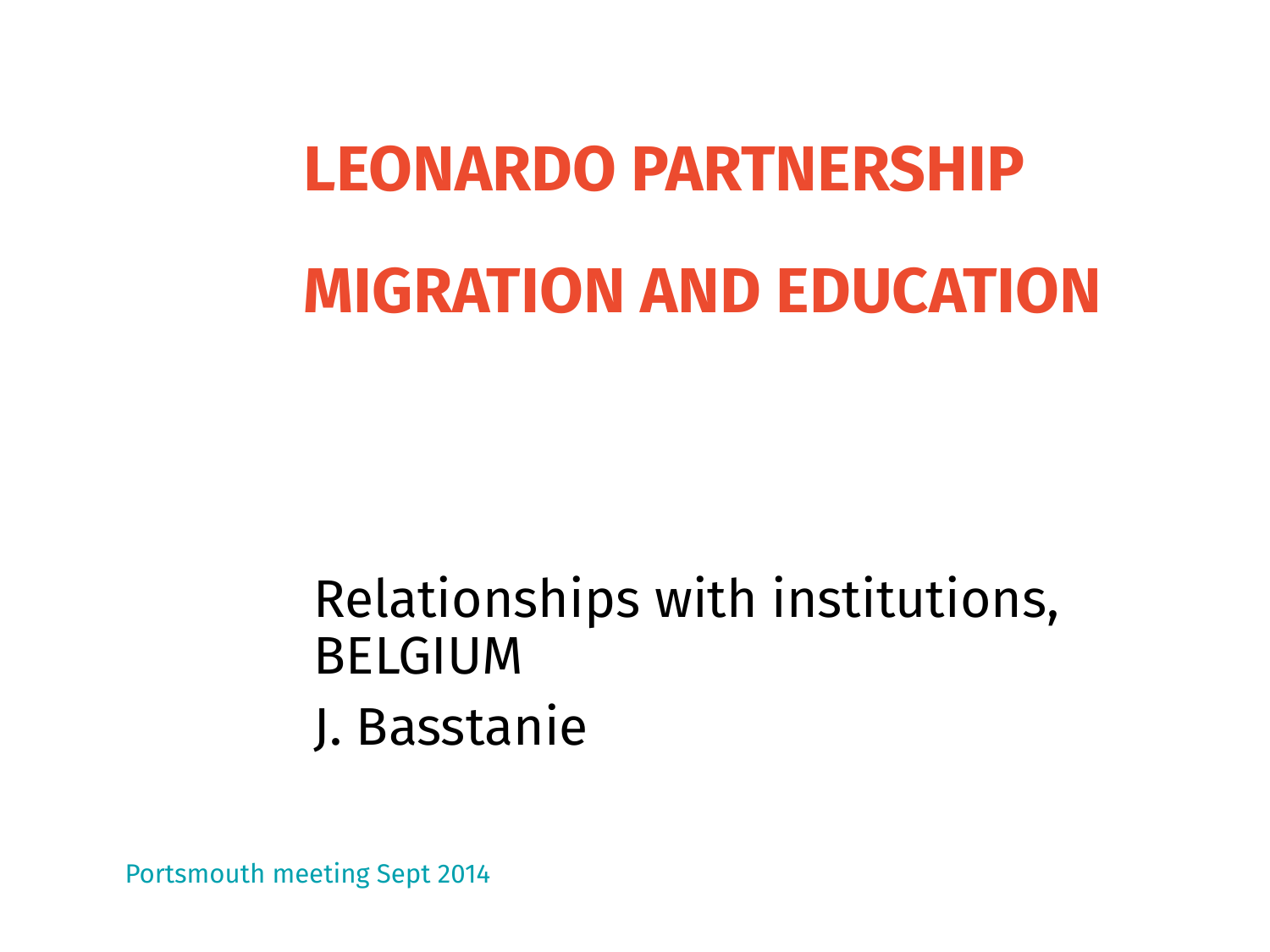

# Leonardo partnership Migration and education

Relationships with institutions, BELGIUM
J. Basstanie
Portsmouth meeting Sept 2014